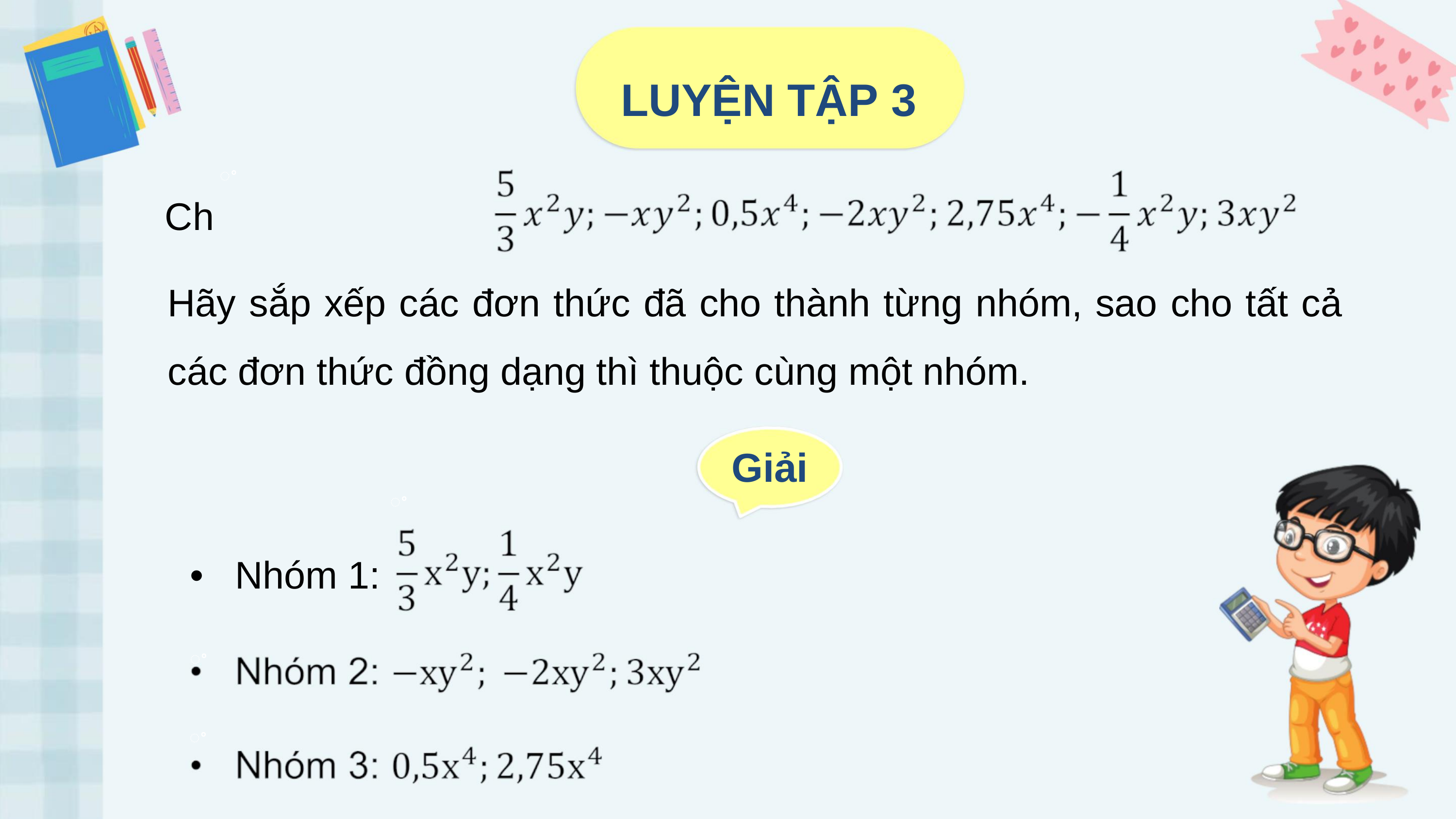

LUYỆN TẬP 3
ꢀ
Ch
Hãy sắp xếp các đơn thức đã cho thành từng nhóm, sao cho tất cả
các đơn thức đồng dạng thì thuộc cùng một nhóm.
Giải
ꢀ
• Nhóm 1:
ꢀ
ꢀ